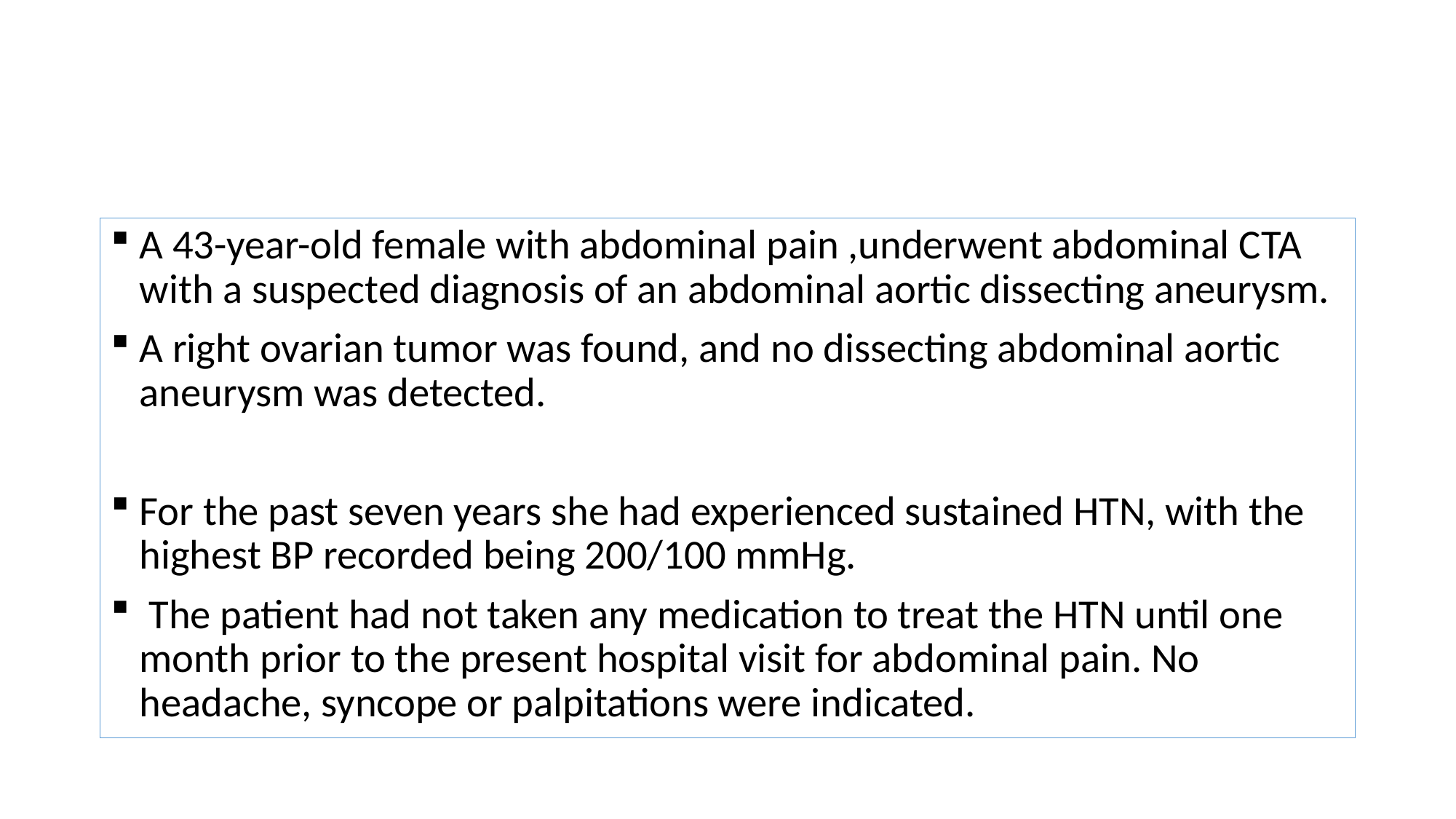

#
A 43-year-old female with abdominal pain ,underwent abdominal CTA with a suspected diagnosis of an abdominal aortic dissecting aneurysm.
A right ovarian tumor was found, and no dissecting abdominal aortic aneurysm was detected.

For the past seven years she had experienced sustained HTN, with the highest BP recorded being 200/100 mmHg.
 The patient had not taken any medication to treat the HTN until one month prior to the present hospital visit for abdominal pain. No headache, syncope or palpitations were indicated.